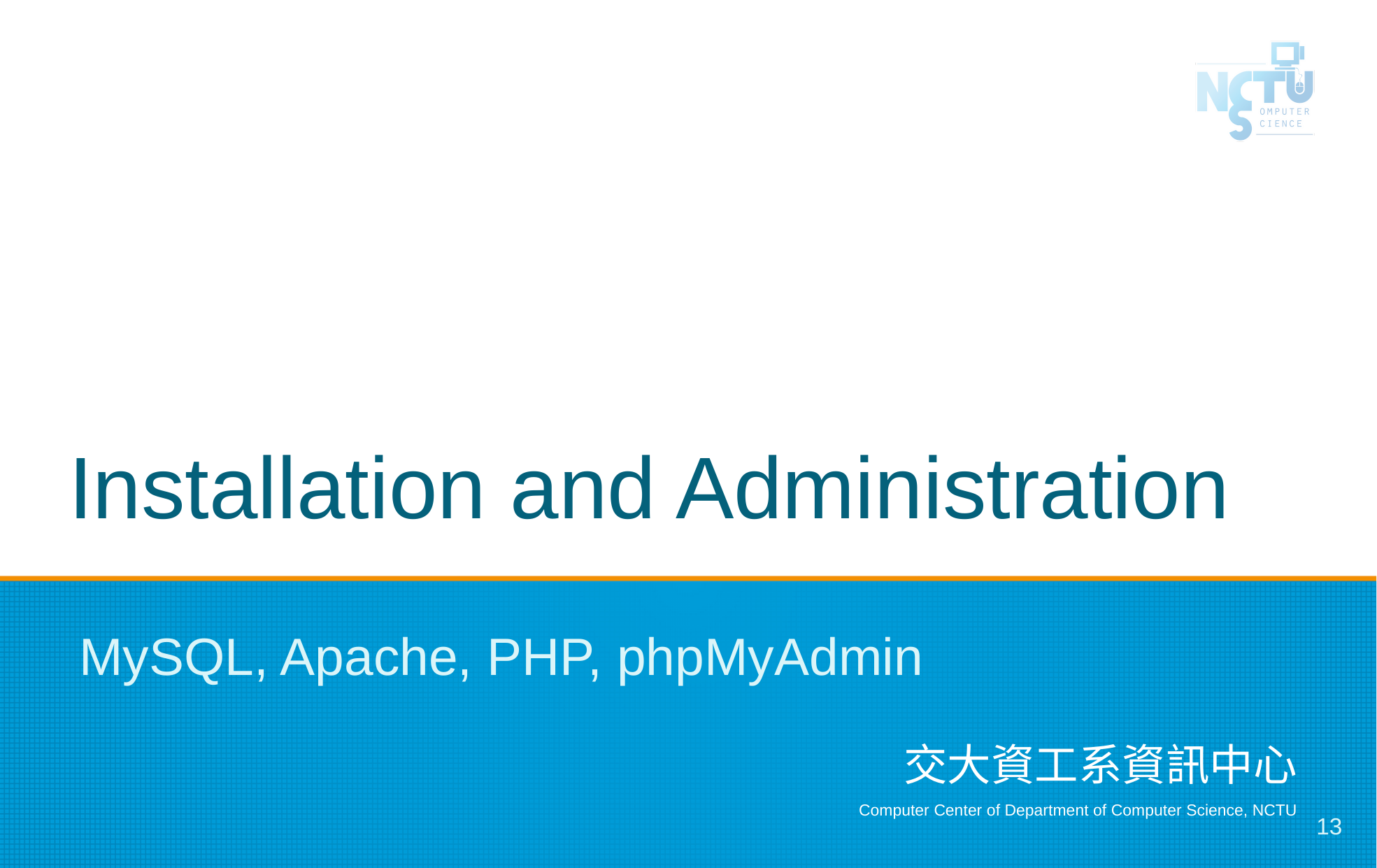

# Installation and Administration
MySQL, Apache, PHP, phpMyAdmin
13